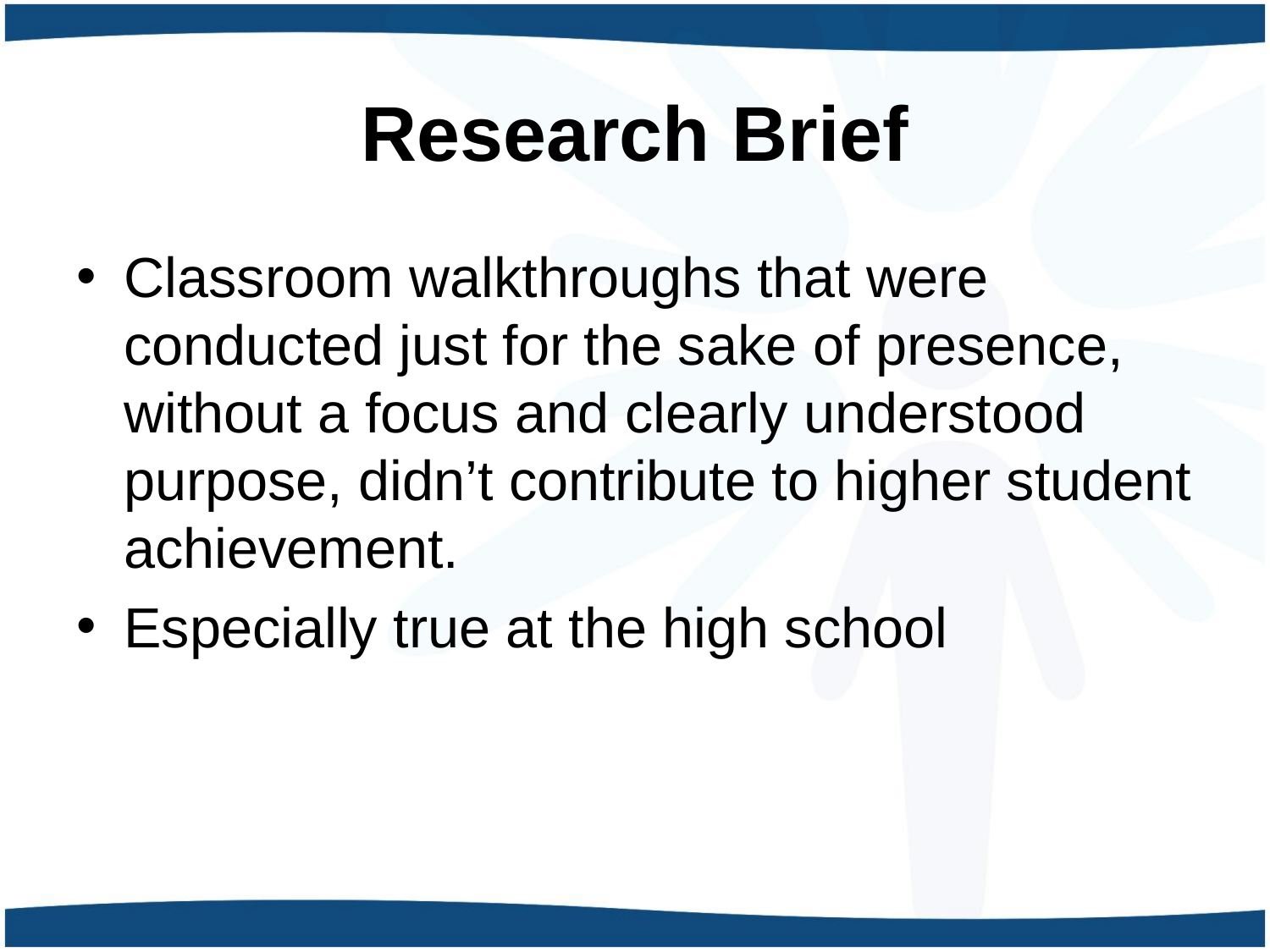

# Research Brief
Classroom walkthroughs that were conducted just for the sake of presence, without a focus and clearly understood purpose, didn’t contribute to higher student achievement.
Especially true at the high school